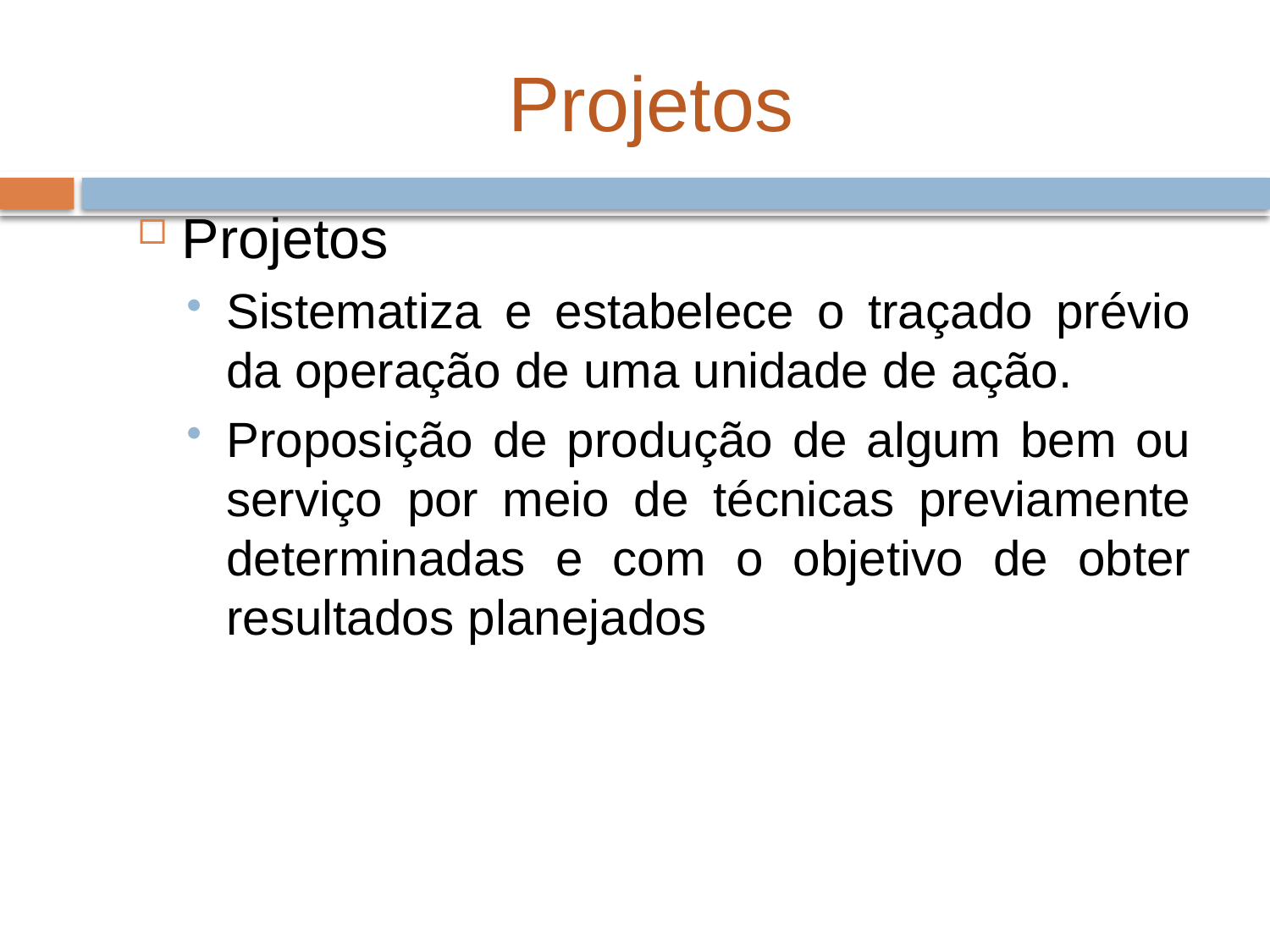

# Projetos
Projetos
Sistematiza e estabelece o traçado prévio da operação de uma unidade de ação.
Proposição de produção de algum bem ou serviço por meio de técnicas previamente determinadas e com o objetivo de obter resultados planejados